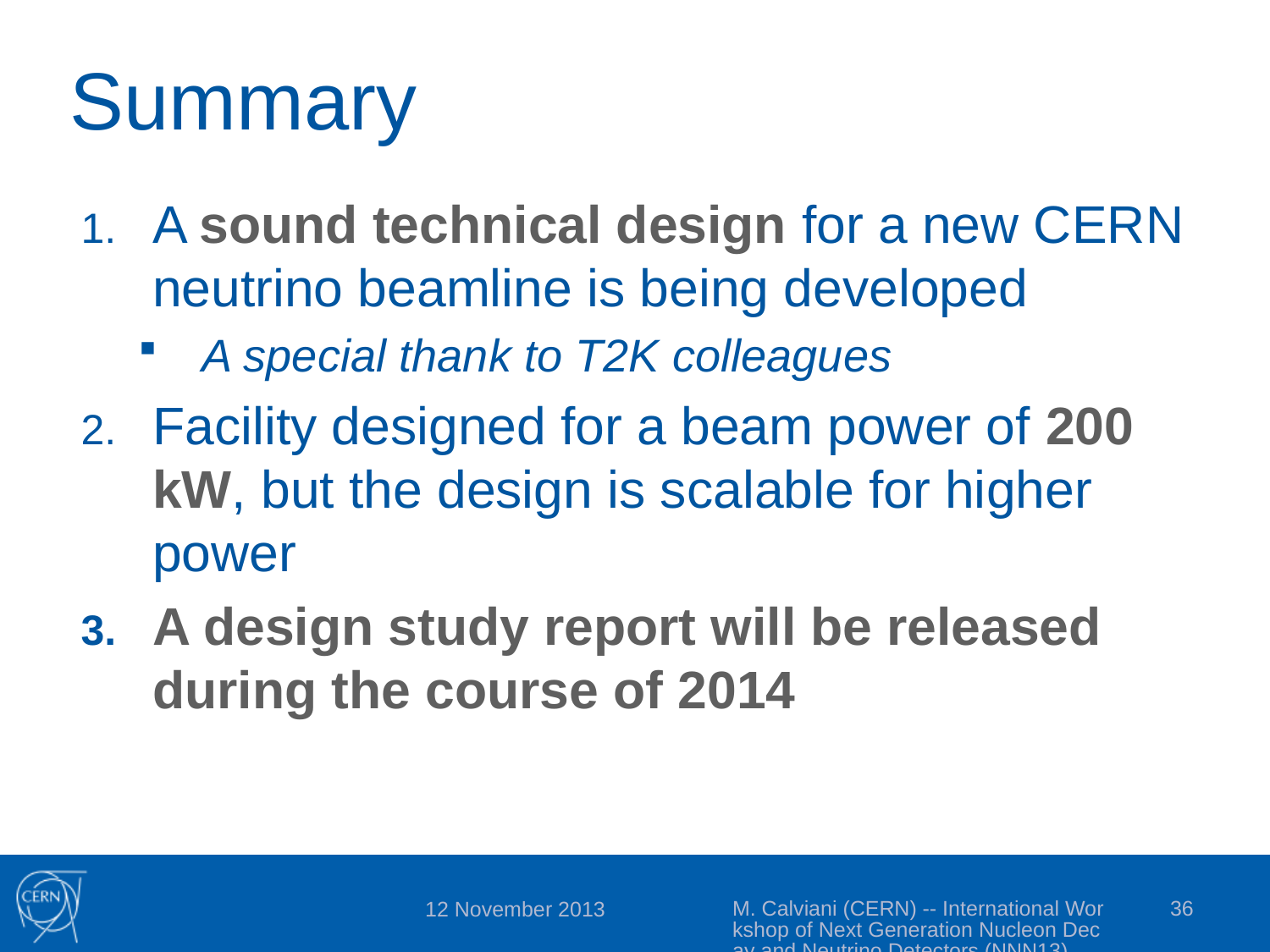

# Summary
A sound technical design for a new CERN neutrino beamline is being developed
A special thank to T2K colleagues
Facility designed for a beam power of 200 kW, but the design is scalable for higher power
A design study report will be released during the course of 2014
M. Calviani (CERN) -- International Workshop of Next Generation Nucleon Decay and Neutrino Detectors (NNN13)
36
12 November 2013